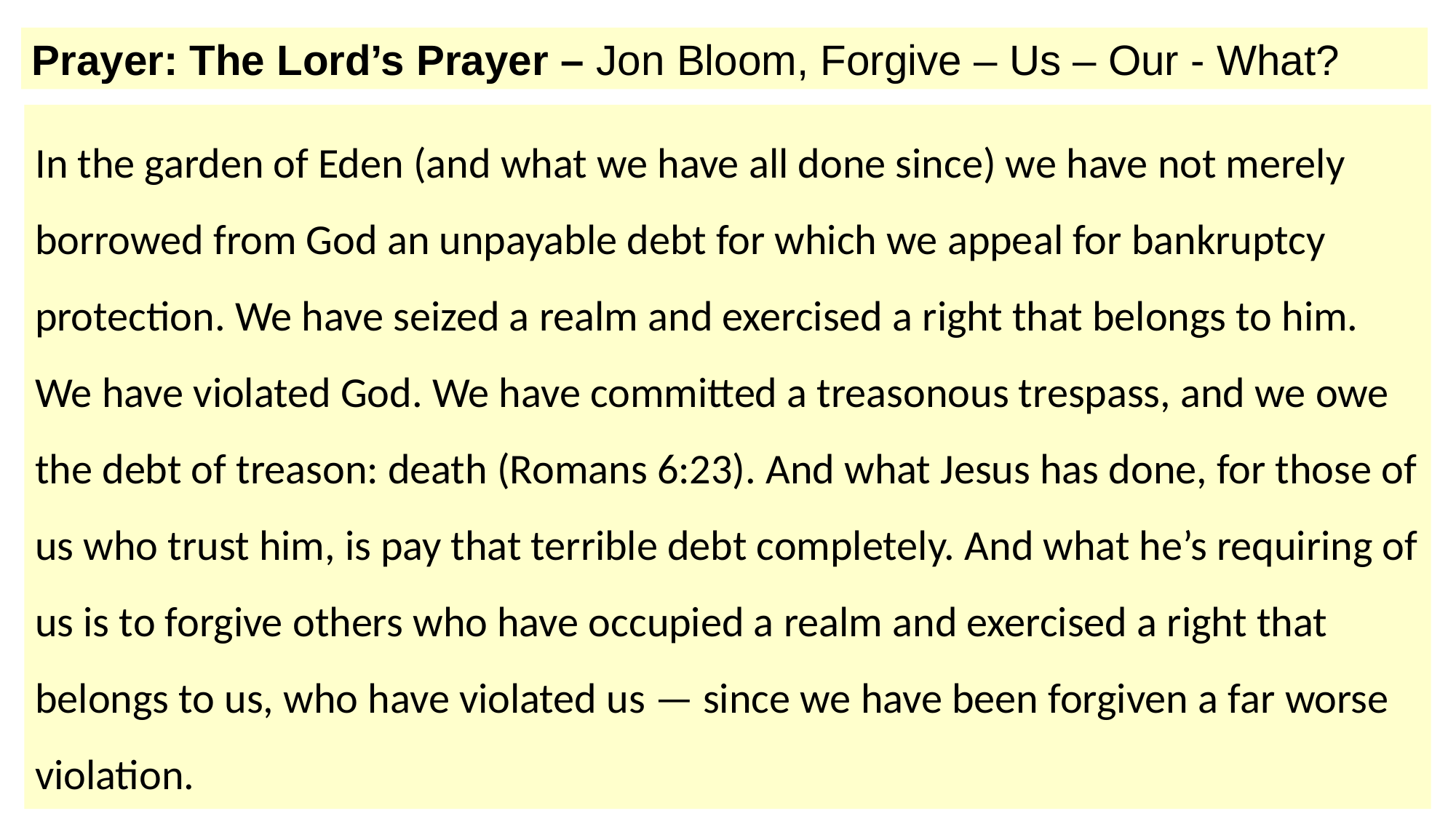

Prayer: The Lord’s Prayer – Jon Bloom, Forgive – Us – Our - What?
In the garden of Eden (and what we have all done since) we have not merely borrowed from God an unpayable debt for which we appeal for bankruptcy protection. We have seized a realm and exercised a right that belongs to him. We have violated God. We have committed a treasonous trespass, and we owe the debt of treason: death (Romans 6:23). And what Jesus has done, for those of us who trust him, is pay that terrible debt completely. And what he’s requiring of us is to forgive others who have occupied a realm and exercised a right that belongs to us, who have violated us — since we have been forgiven a far worse violation.